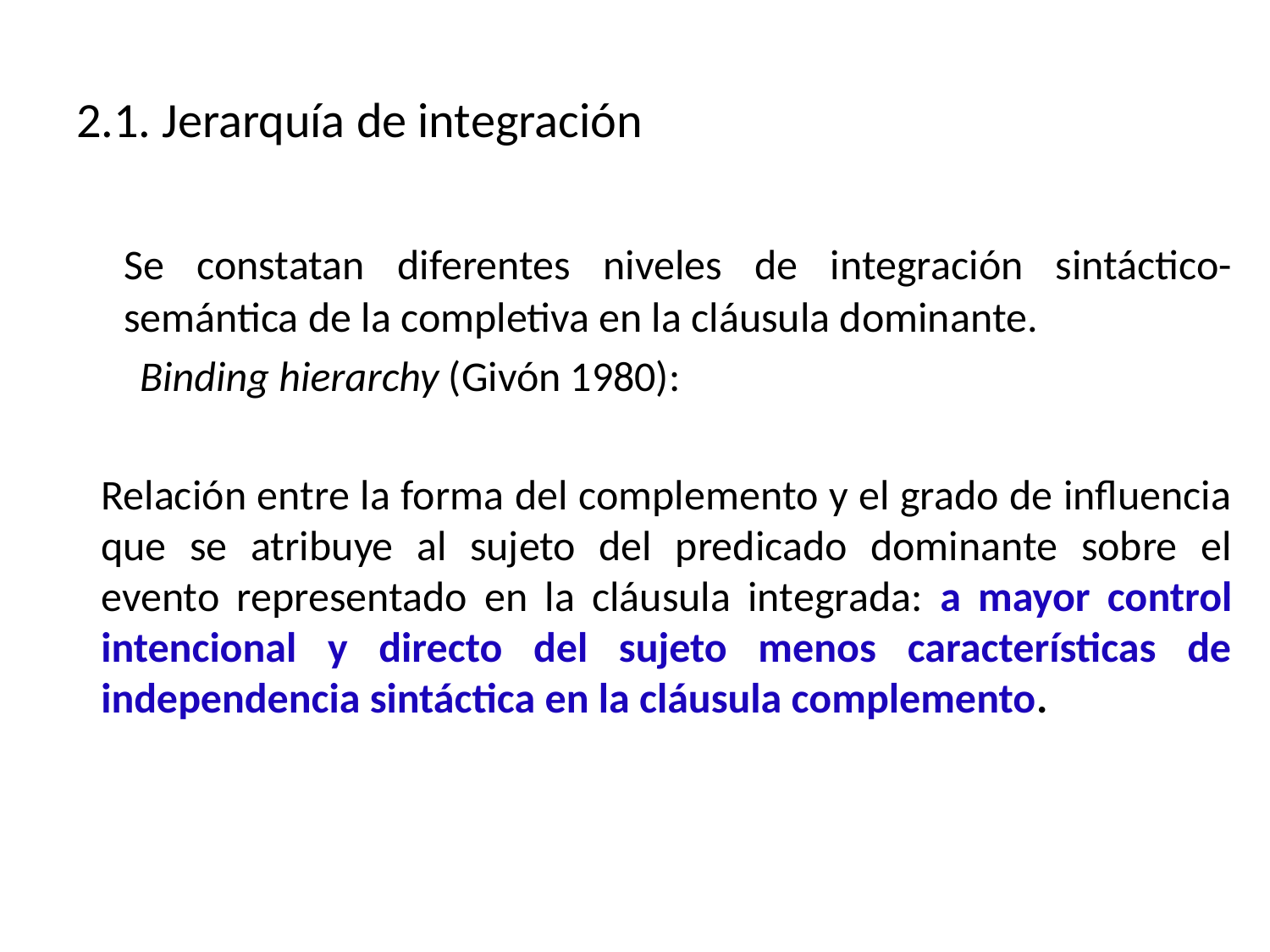

# 2.1. Jerarquía de integración
	Se constatan diferentes niveles de integración sintáctico-semántica de la completiva en la cláusula dominante.
Binding hierarchy (Givón 1980):

Relación entre la forma del complemento y el grado de influencia que se atribuye al sujeto del predicado dominante sobre el evento representado en la cláusula integrada: a mayor control intencional y directo del sujeto menos características de independencia sintáctica en la cláusula complemento.